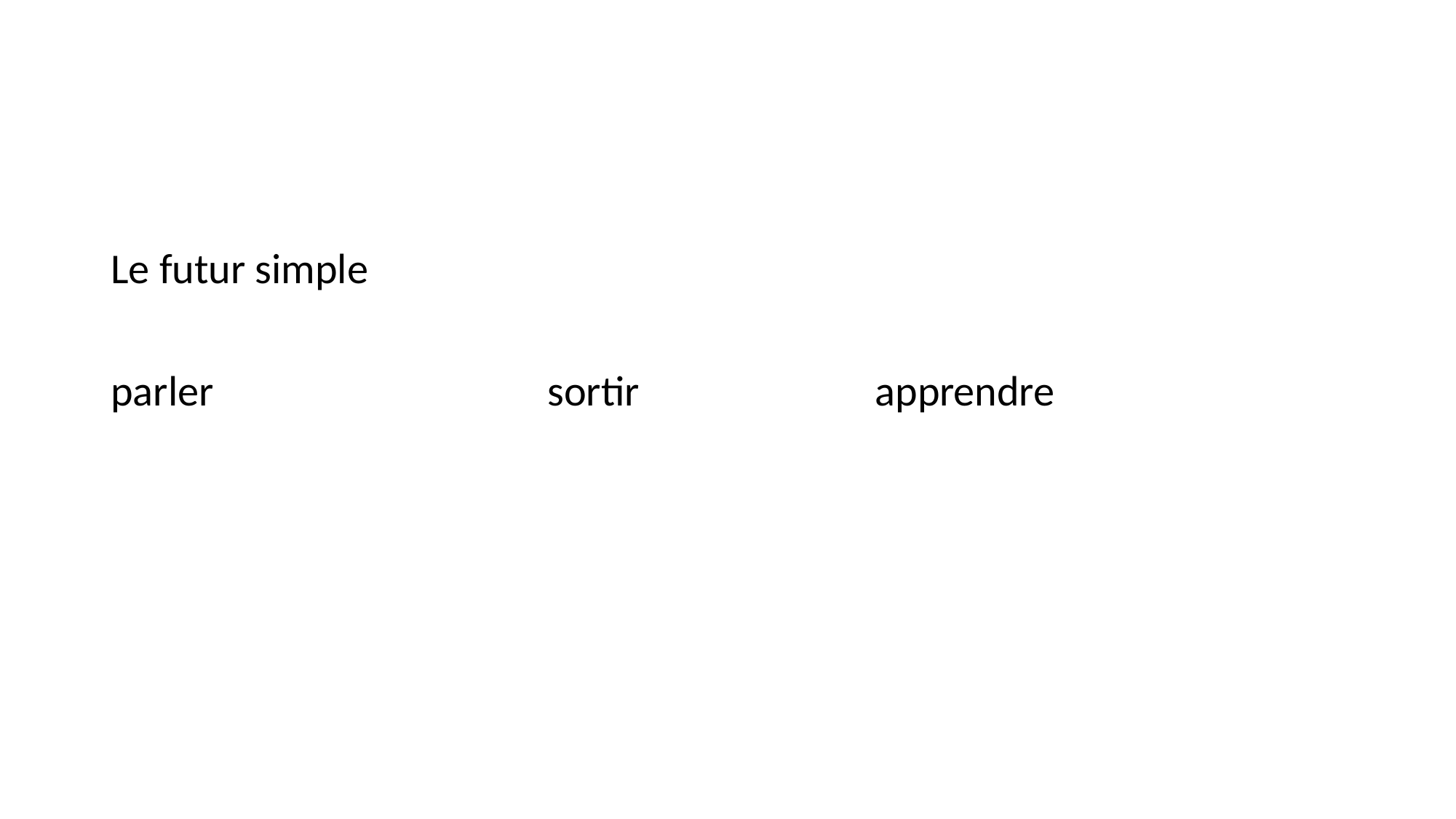

#

Le futur simple

parler				sortir			apprendre